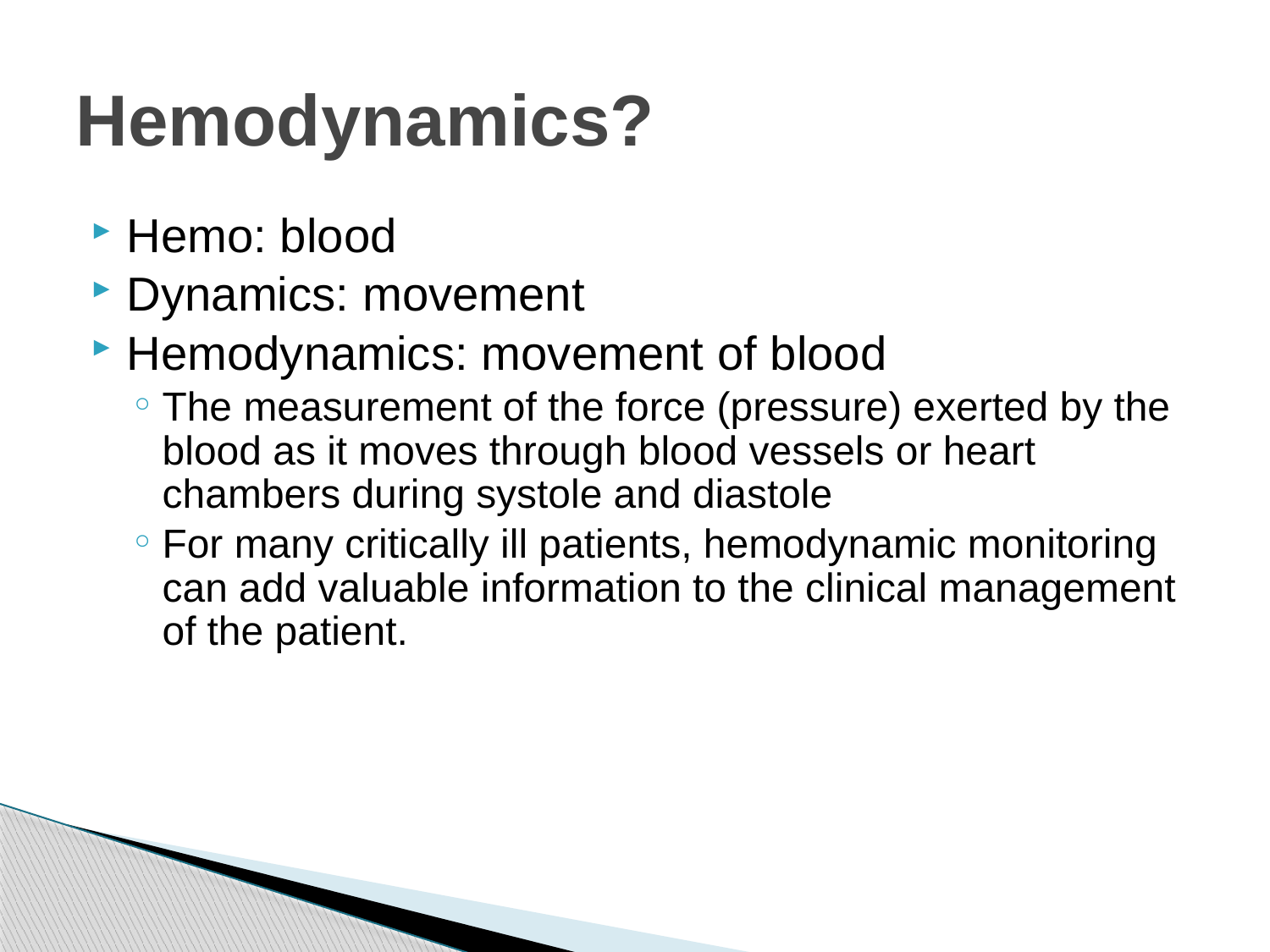

# Hemodynamics?
Hemo: blood
Dynamics: movement
Hemodynamics: movement of blood
The measurement of the force (pressure) exerted by the blood as it moves through blood vessels or heart chambers during systole and diastole
For many critically ill patients, hemodynamic monitoring can add valuable information to the clinical management of the patient.